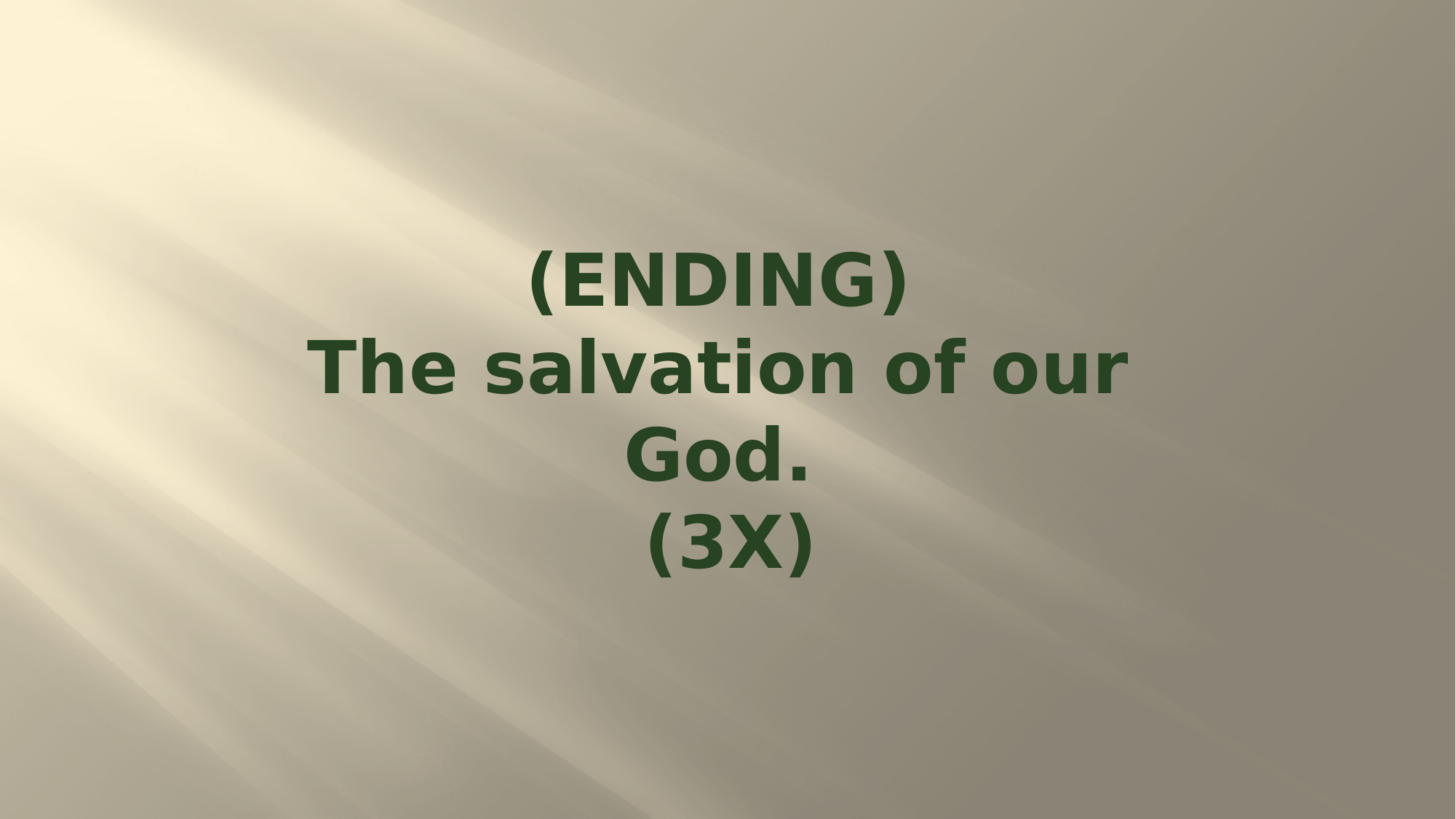

# (ENDING) The salvation of our God. (3X)